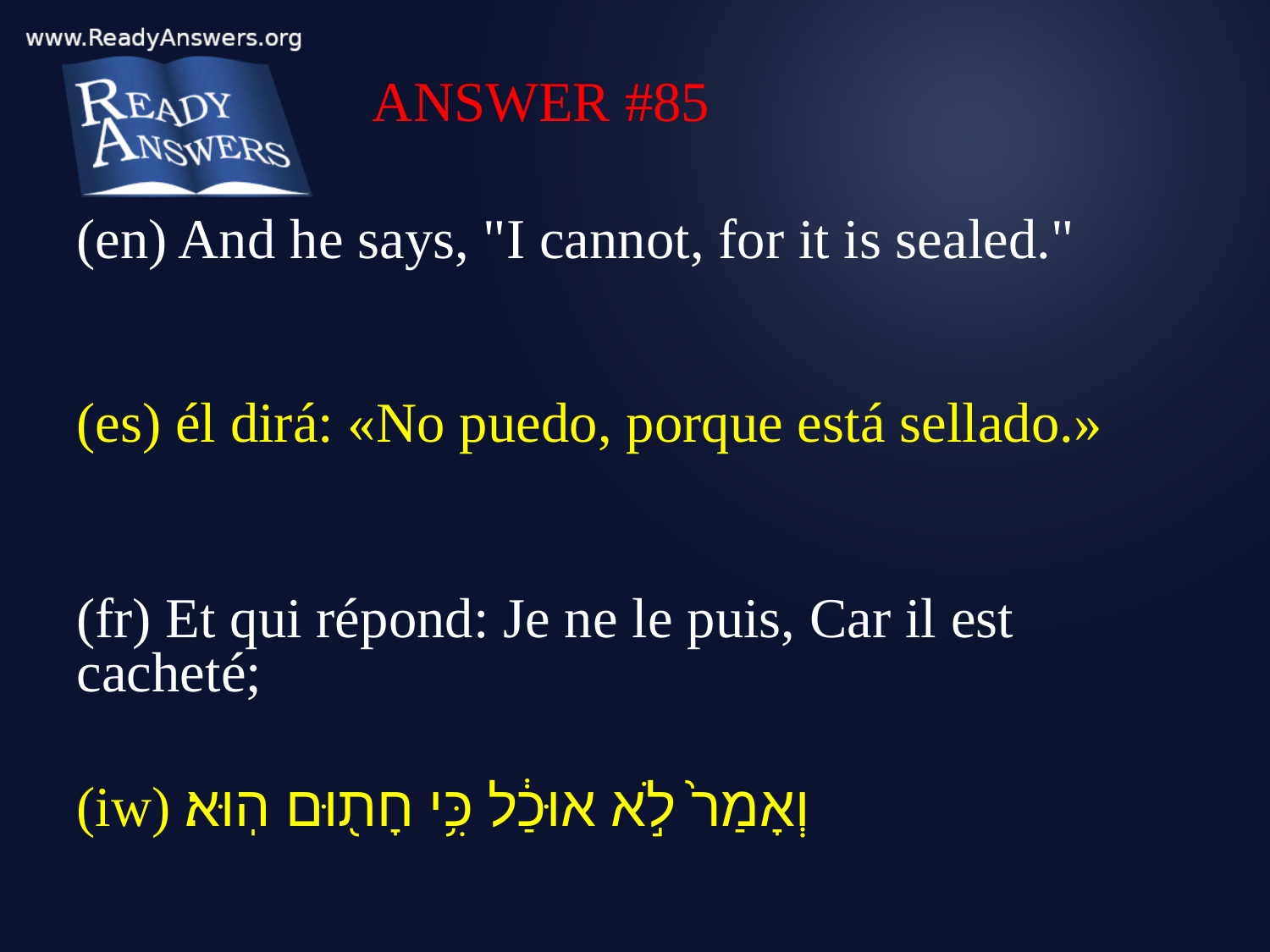

ANSWER #85
(en) And he says, "I cannot, for it is sealed."
(es) él dirá: «No puedo, porque está sellado.»
(fr) Et qui répond: Je ne le puis, Car il est cacheté;
(iw) וְאָמַר֙ לֹ֣א אוּכַ֔ל כִּ֥י חָת֖וּם הֽוּא׃